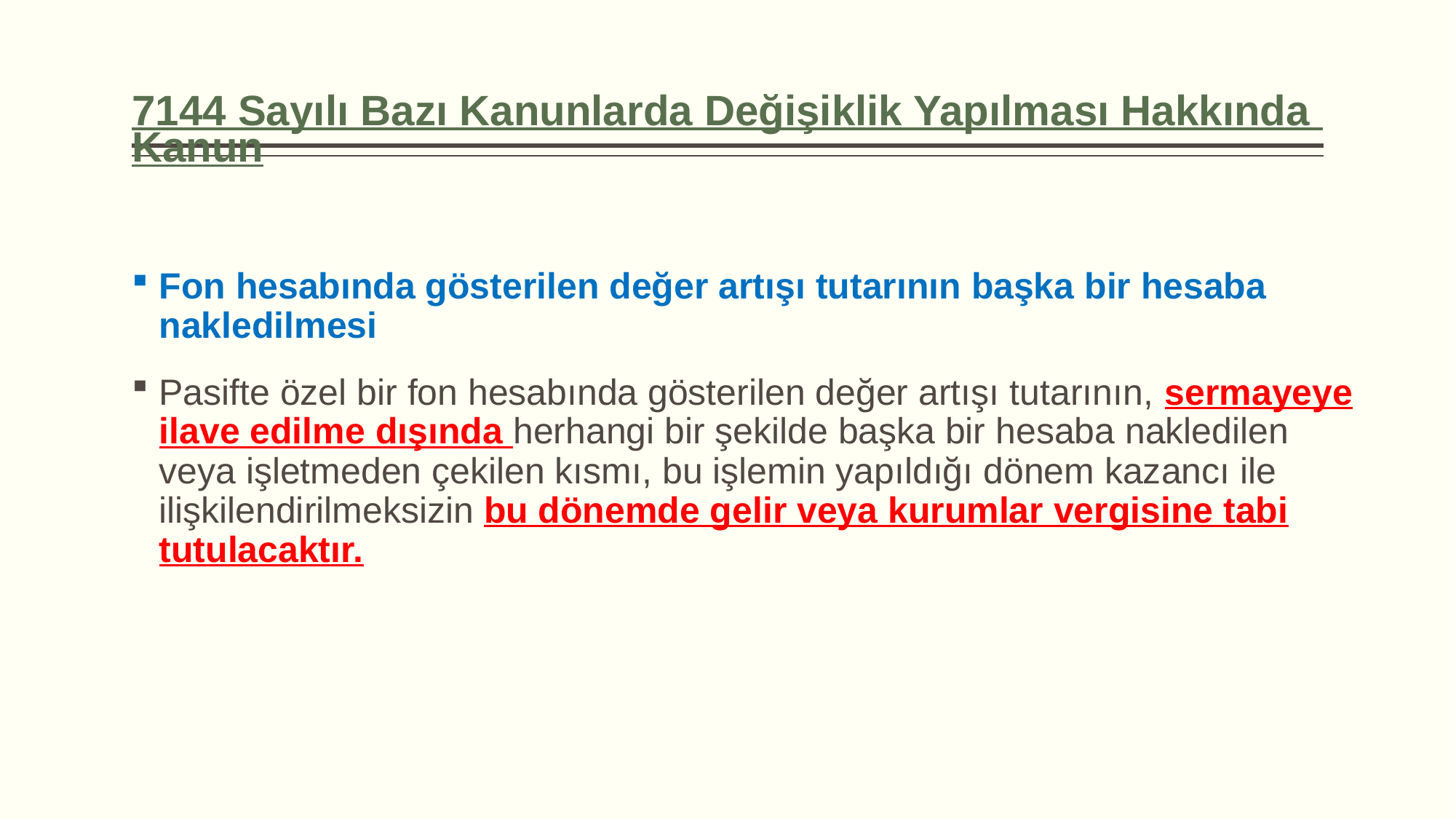

# 7144 Sayılı Bazı Kanunlarda Değişiklik Yapılması Hakkında Kanun

Fon hesabında gösterilen değer artışı tutarının başka bir hesaba nakledilmesi
Pasifte özel bir fon hesabında gösterilen değer artışı tutarının, sermayeye ilave edilme dışında herhangi bir şekilde başka bir hesaba nakledilen veya işletmeden çekilen kısmı, bu işlemin yapıldığı dönem kazancı ile ilişkilendirilmeksizin bu dönemde gelir veya kurumlar vergisine tabi tutulacaktır.